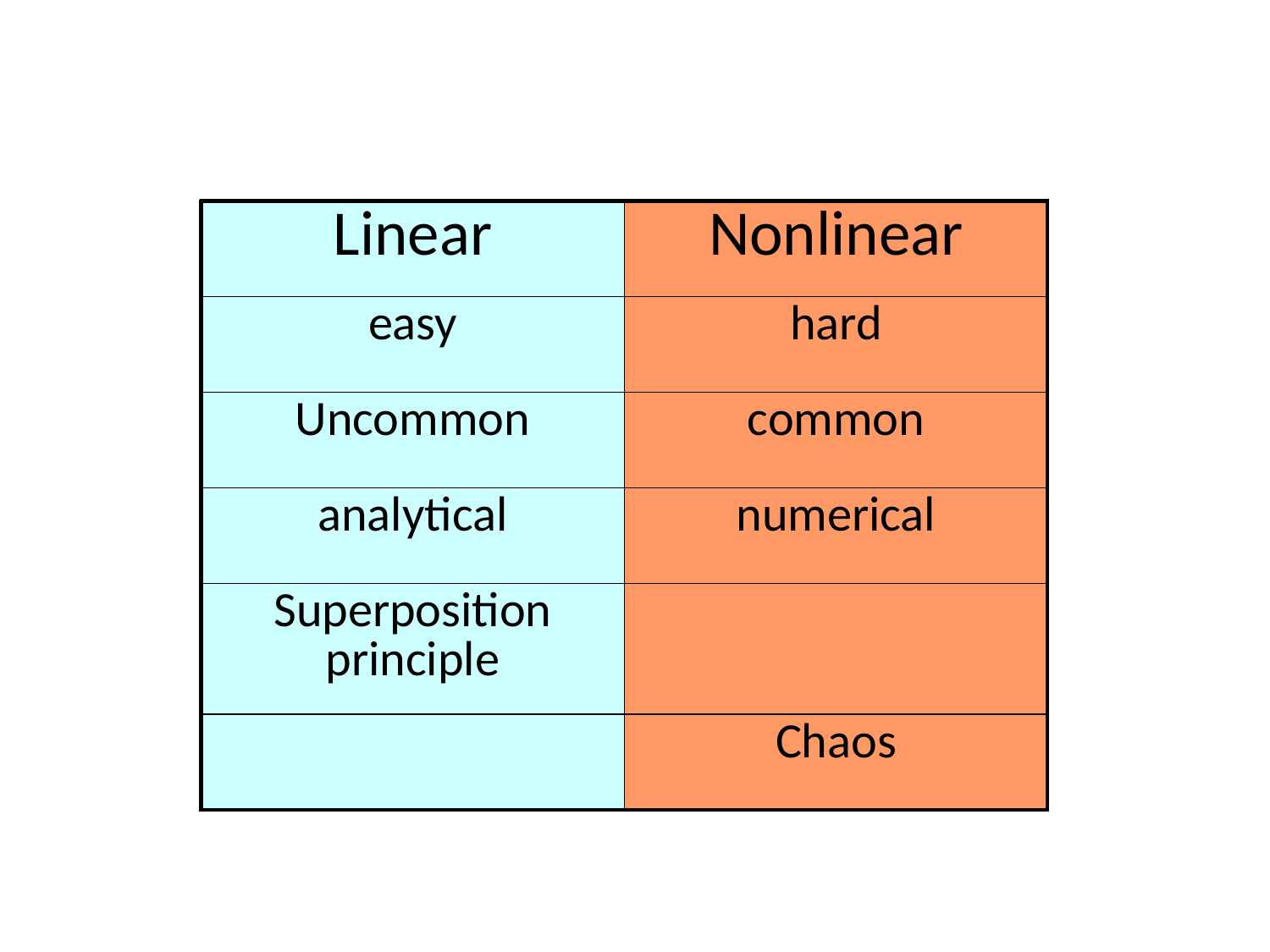

| Linear | Nonlinear |
| --- | --- |
| easy | hard |
| Uncommon | common |
| analytical | numerical |
| Superposition principle |  |
|  | Chaos |